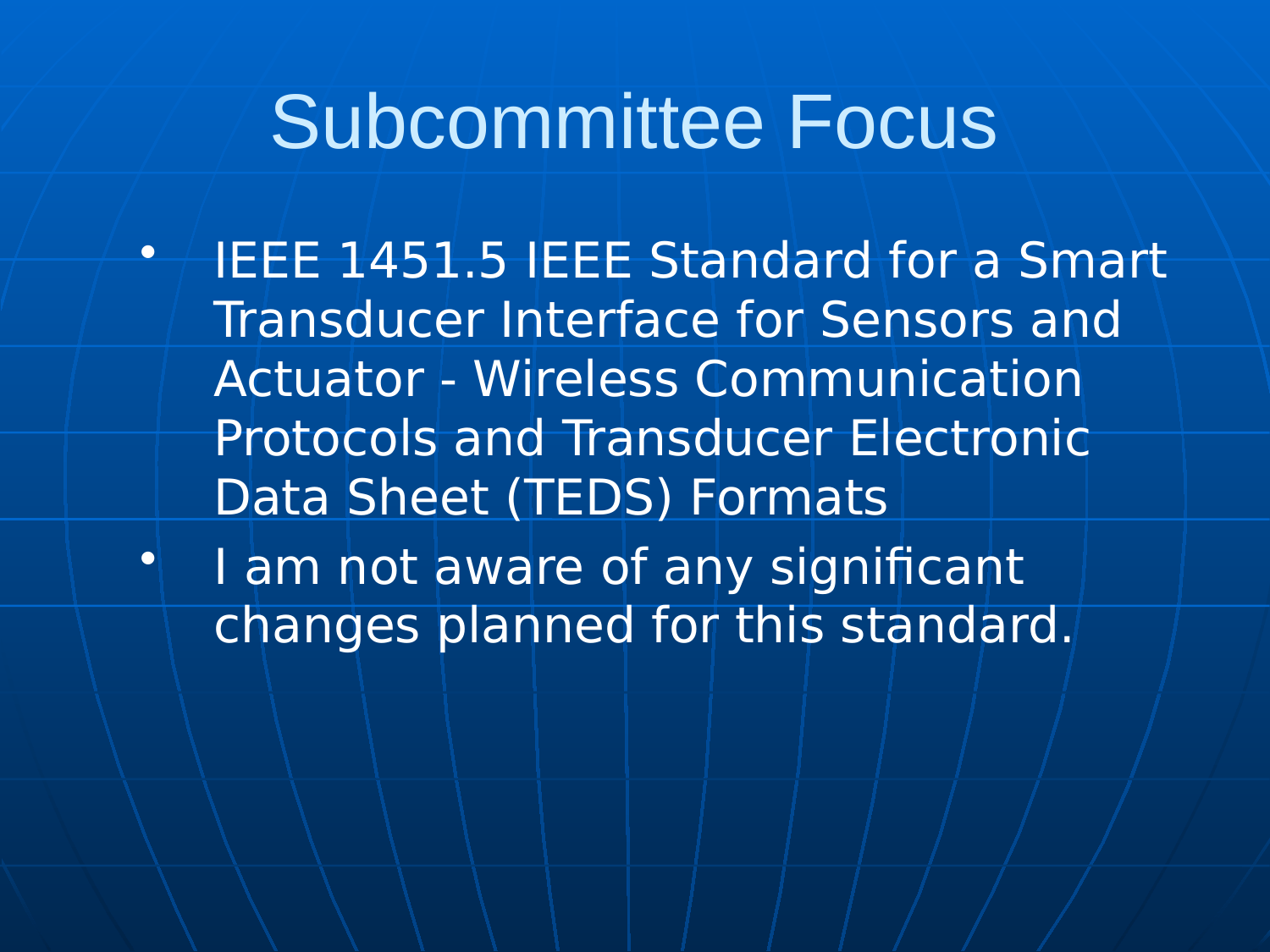

# Subcommittee Focus
IEEE 1451.5 IEEE Standard for a Smart Transducer Interface for Sensors and Actuator - Wireless Communication Protocols and Transducer Electronic Data Sheet (TEDS) Formats
I am not aware of any significant changes planned for this standard.